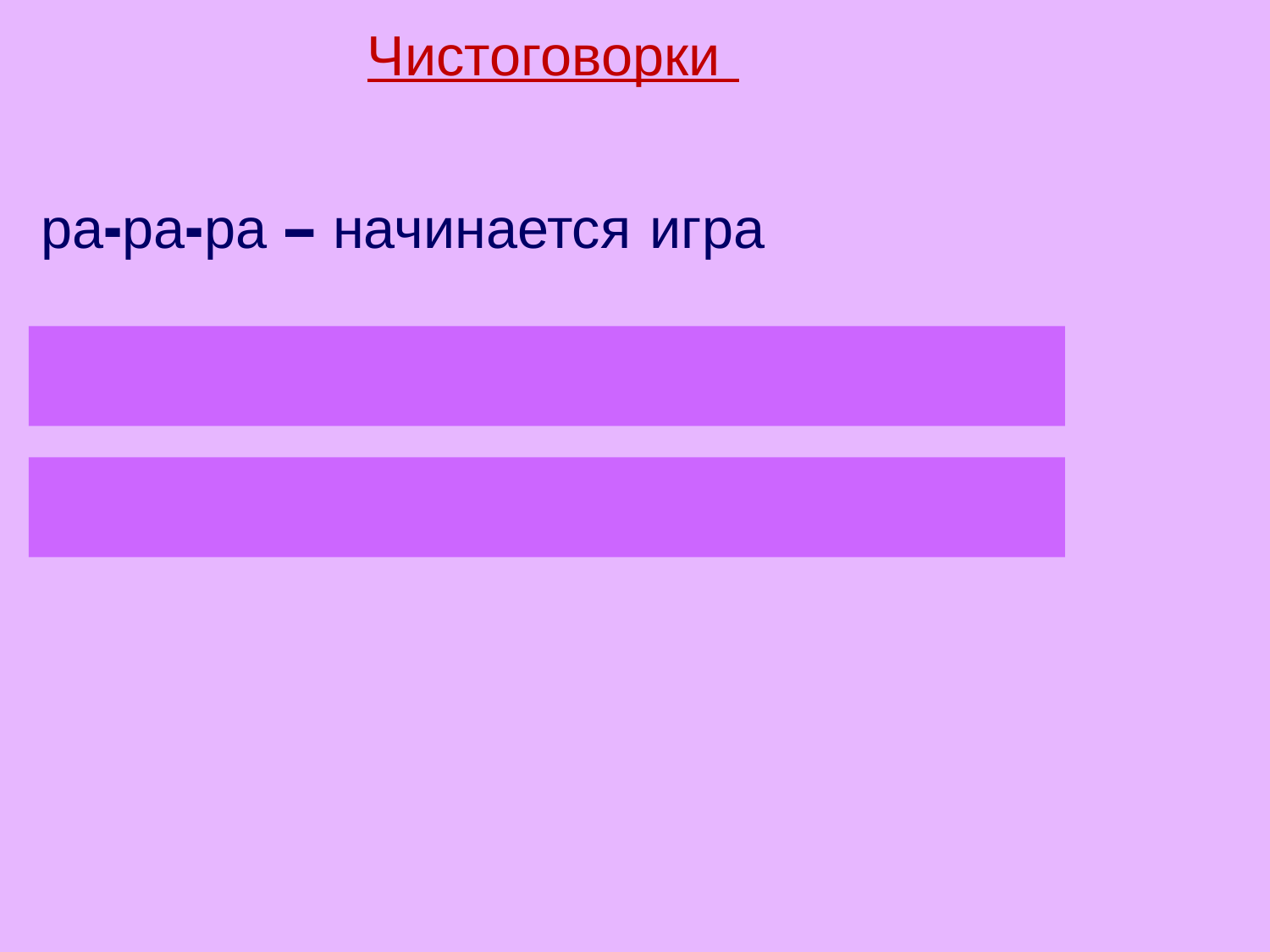

Чистоговорки
ра-ра-ра – начинается игра
ры-ры-ры – у нас в руках шары
ру-ру-ру – бью рукою по шару